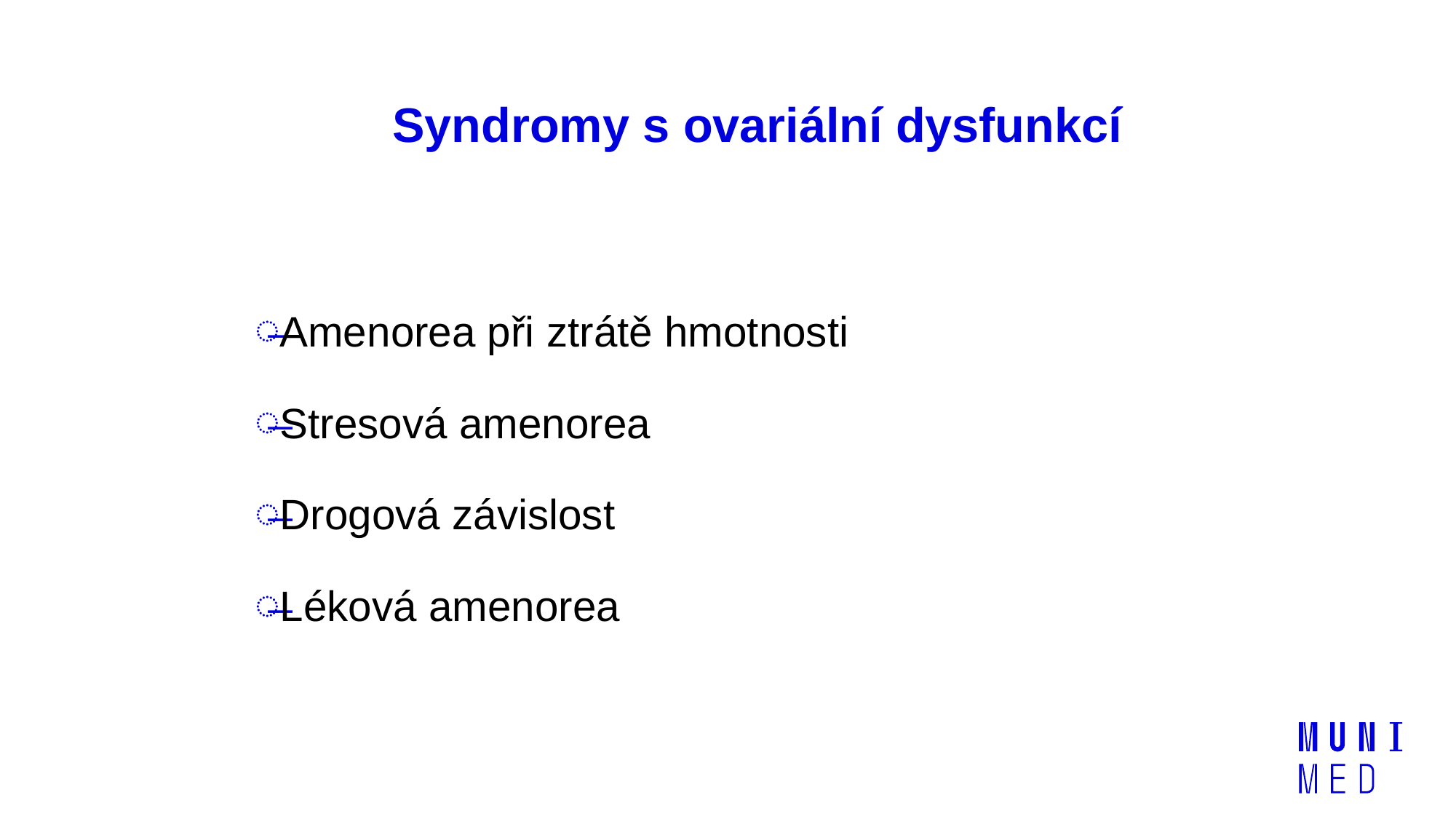

# Syndromy s ovariální dysfunkcí
Amenorea při ztrátě hmotnosti
Stresová amenorea
Drogová závislost
Léková amenorea